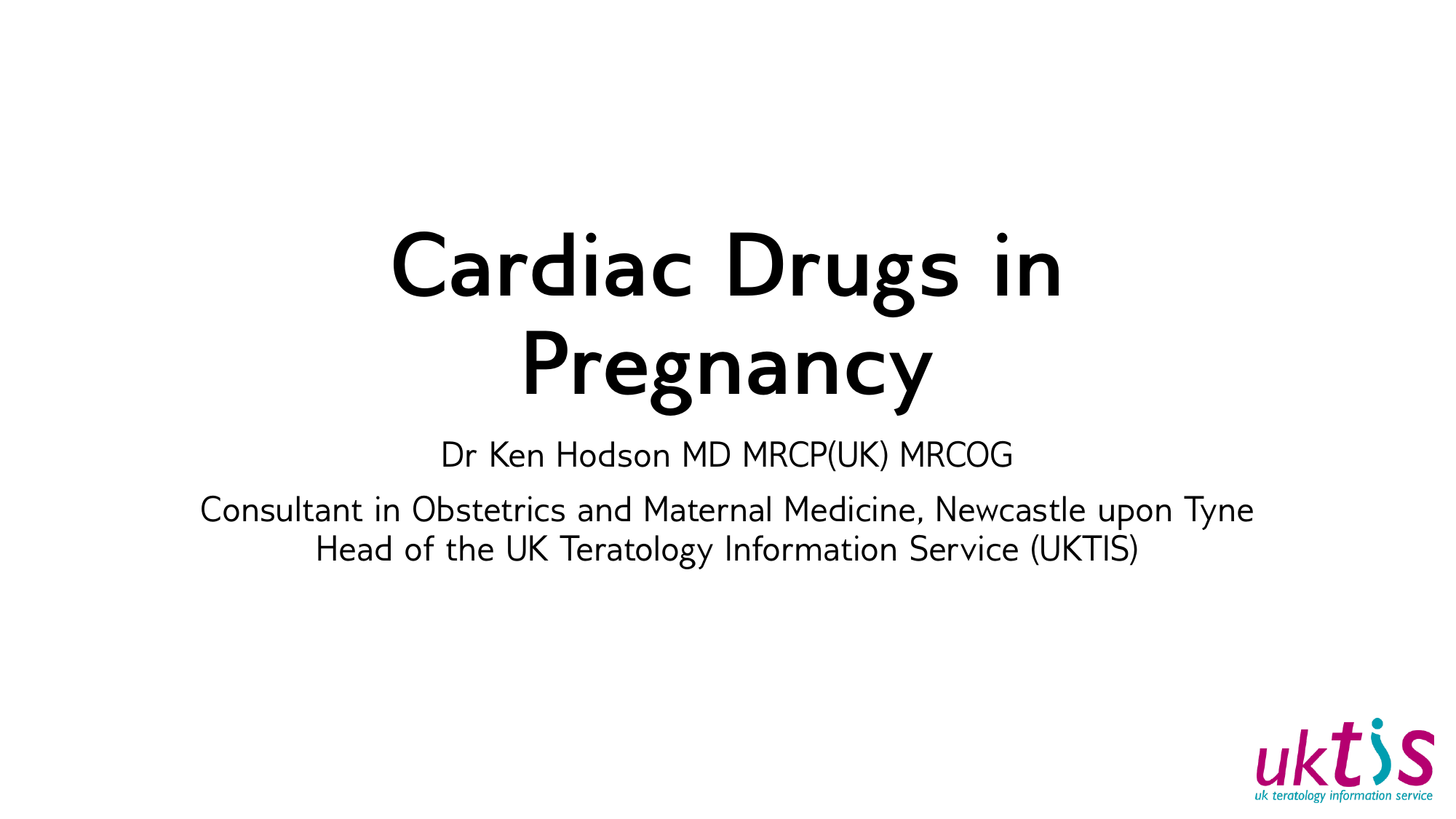

# Cardiac Drugs in Pregnancy
Dr Ken Hodson MD MRCP(UK) MRCOG
Consultant in Obstetrics and Maternal Medicine, Newcastle upon Tyne
Head of the UK Teratology Information Service (UKTIS)